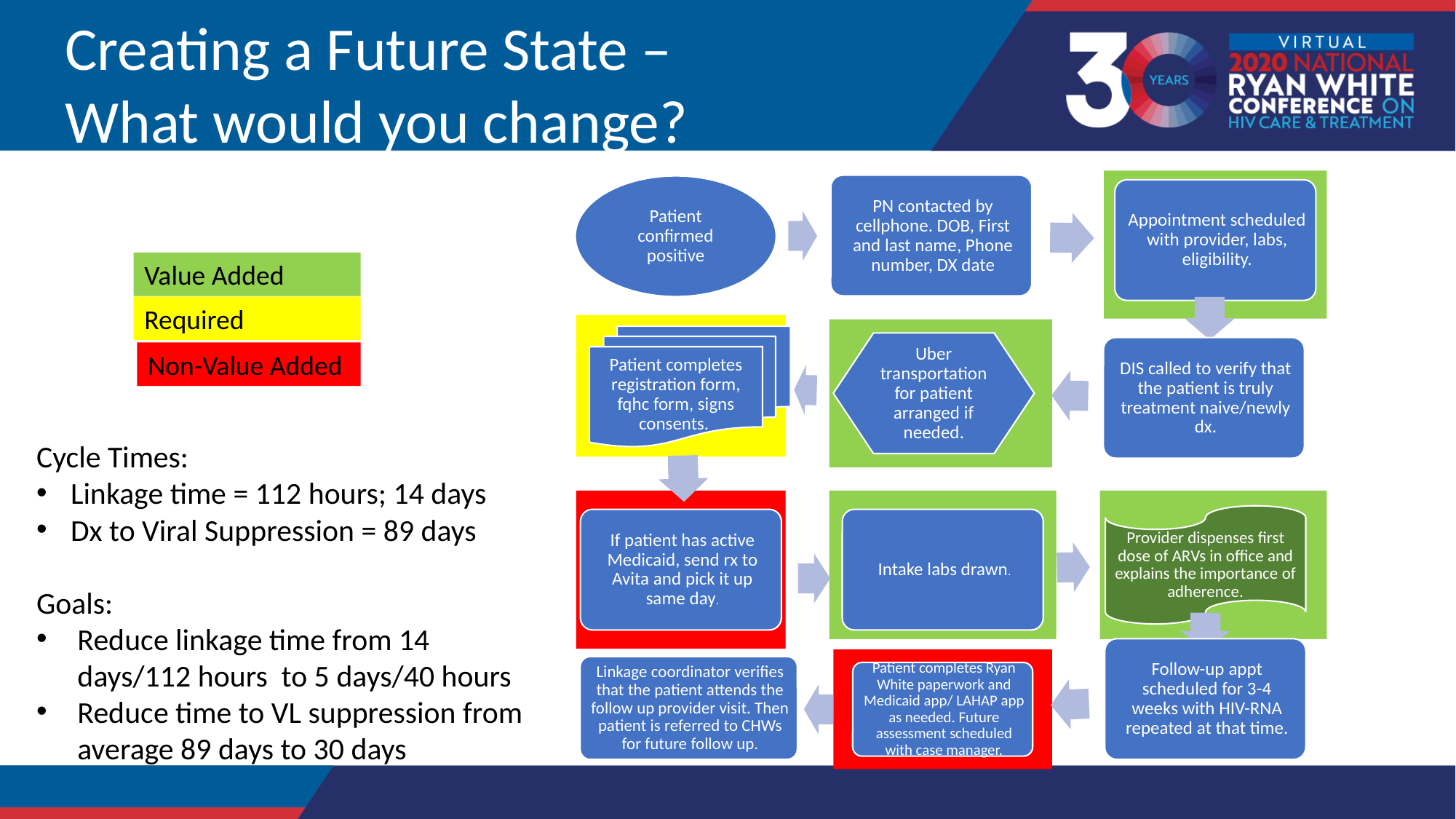

Creating a Future State –
What would you change?
Patient confirmed positive

PN contacted by cellphone. DOB, First and last name, Phone number, DX date

Appointment scheduled with provider, labs, eligibility.

DIS called to verify that the patient is truly treatment naive/newly dx.

Uber transportation for patient arranged if needed.

Patient completes registration form, fqhc form, signs consents.

If patient has active Medicaid, send rx to Avita and pick it up same day.

Intake labs drawn.

Provider dispenses first dose of ARVs in office and explains the importance of adherence.

Follow-up appt scheduled for 3-4 weeks with HIV-RNA repeated at that time.

Patient completes Ryan White paperwork and Medicaid app/ LAHAP app as needed. Future assessment scheduled with case manager.

Linkage coordinator verifies that the patient attends the follow up provider visit. Then patient is referred to CHWs for future follow up.

Value Added
Required

Non-Value Added
Cycle Times:
Linkage time = 112 hours; 14 days
Dx to Viral Suppression = 89 days

Goals:
Reduce linkage time from 14 days/112 hours  to 5 days/40 hours
Reduce time to VL suppression from average 89 days to 30 days